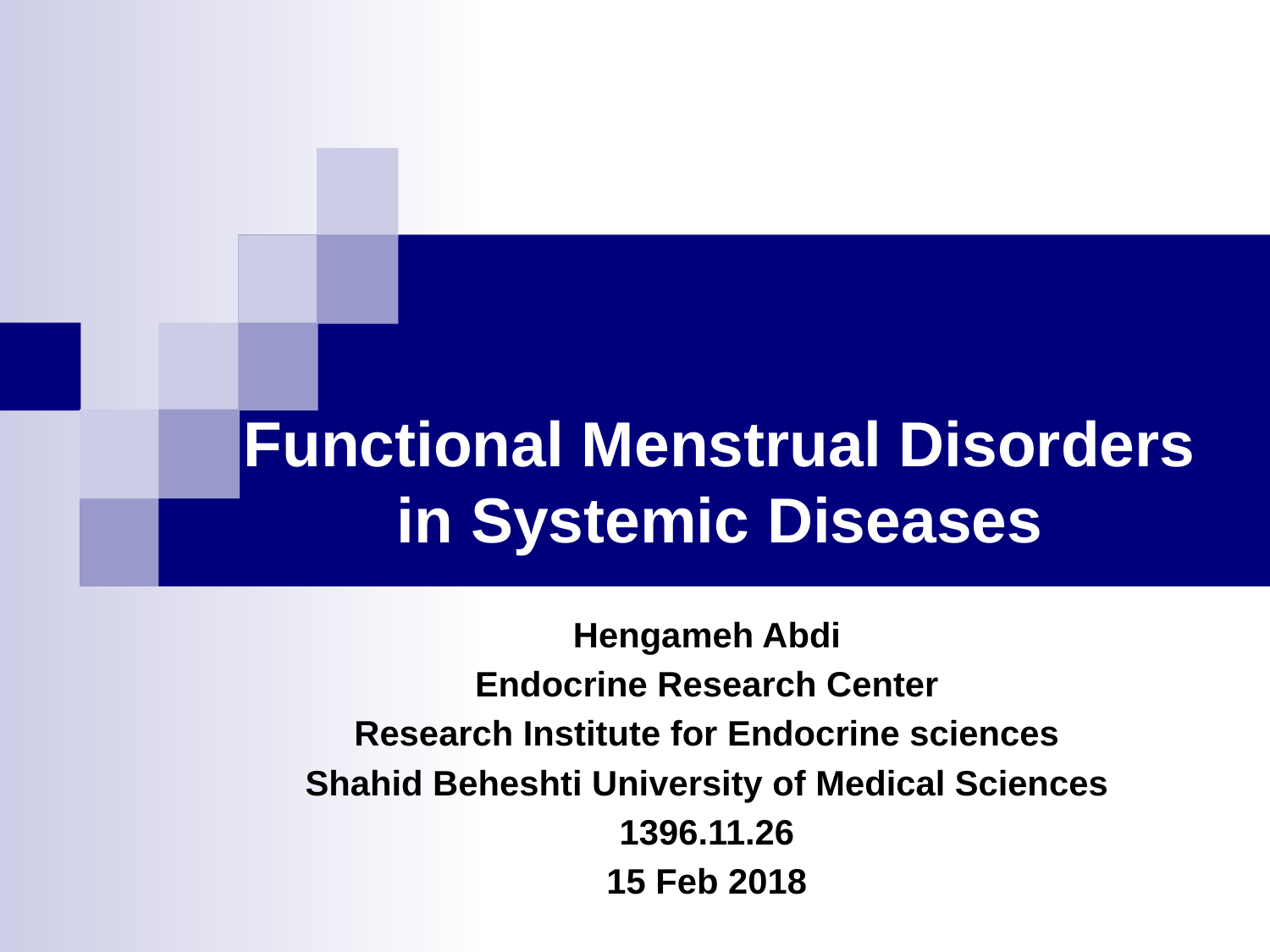

# Functional Menstrual Disorders in Systemic Diseases
Hengameh Abdi
Endocrine Research Center
Research Institute for Endocrine sciences
Shahid Beheshti University of Medical Sciences
1396.11.26
15 Feb 2018